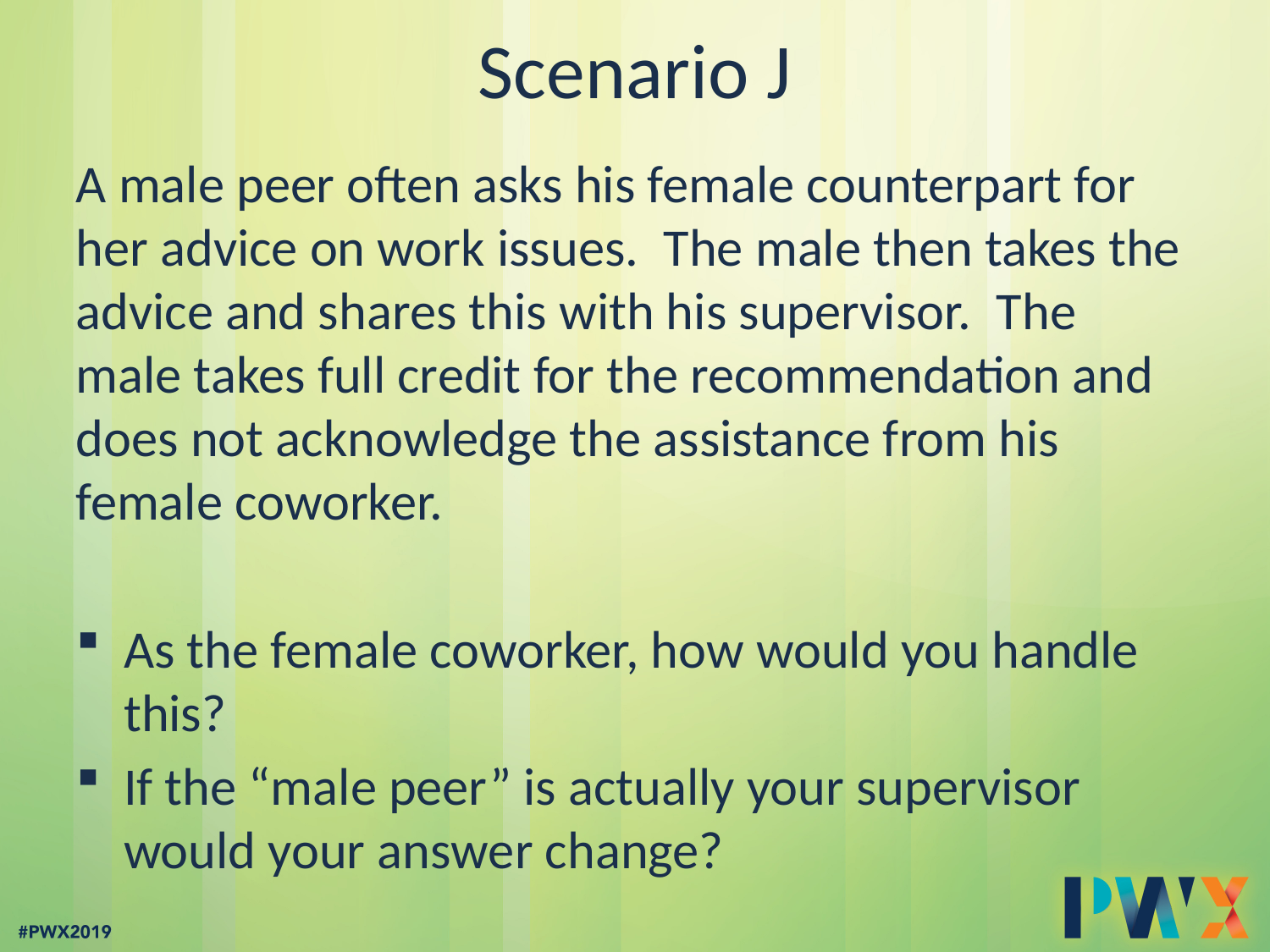

# Scenario J
A male peer often asks his female counterpart for her advice on work issues.  The male then takes the advice and shares this with his supervisor.  The male takes full credit for the recommendation and does not acknowledge the assistance from his female coworker.

As the female coworker, how would you handle this?
If the “male peer” is actually your supervisor would your answer change?